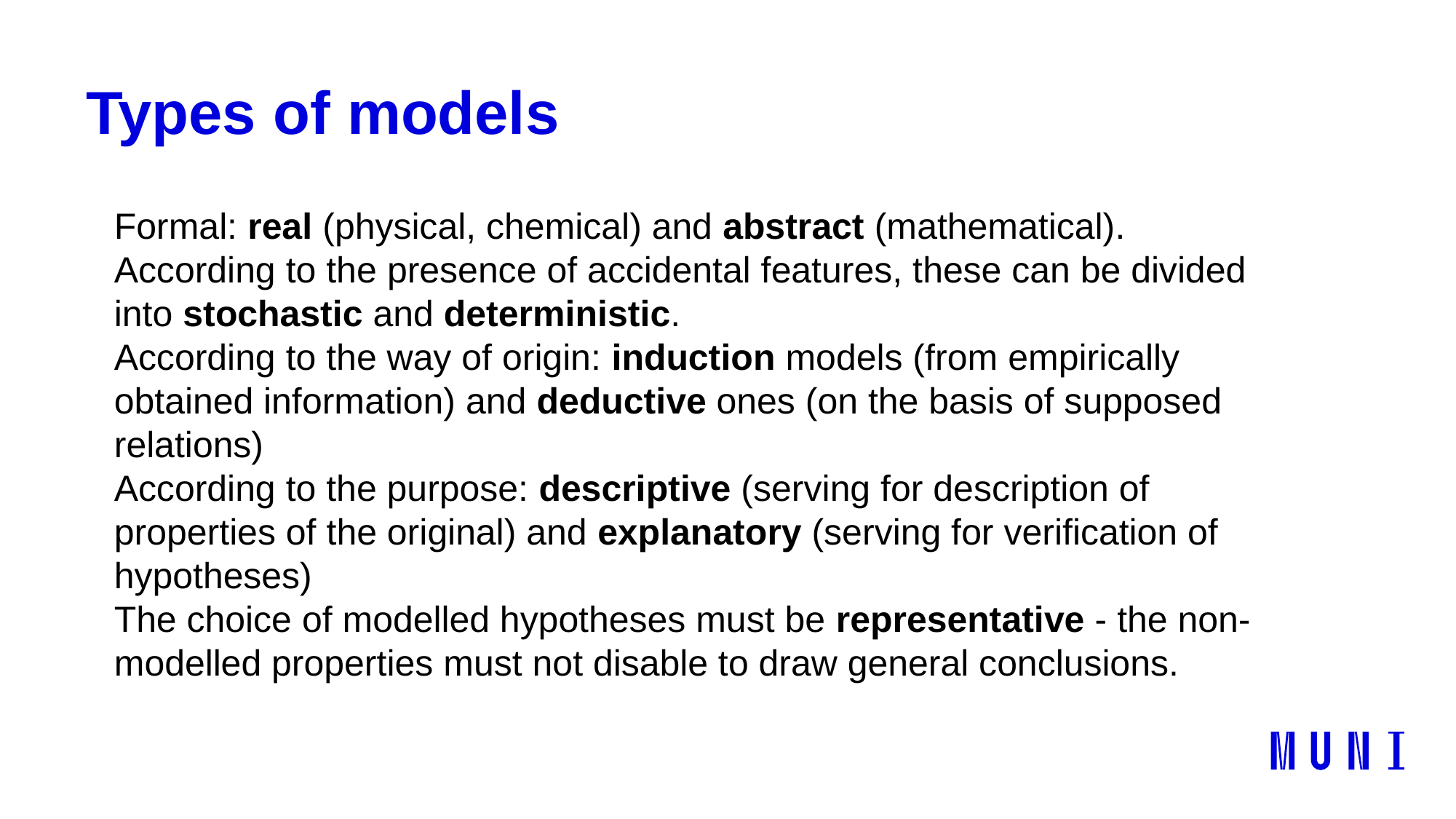

# Types of models
Formal: real (physical, chemical) and abstract (mathematical).
According to the presence of accidental features, these can be divided into stochastic and deterministic.
According to the way of origin: induction models (from empirically obtained information) and deductive ones (on the basis of supposed relations)
According to the purpose: descriptive (serving for description of properties of the original) and explanatory (serving for verification of hypotheses)
The choice of modelled hypotheses must be representative - the non-modelled properties must not disable to draw general conclusions.